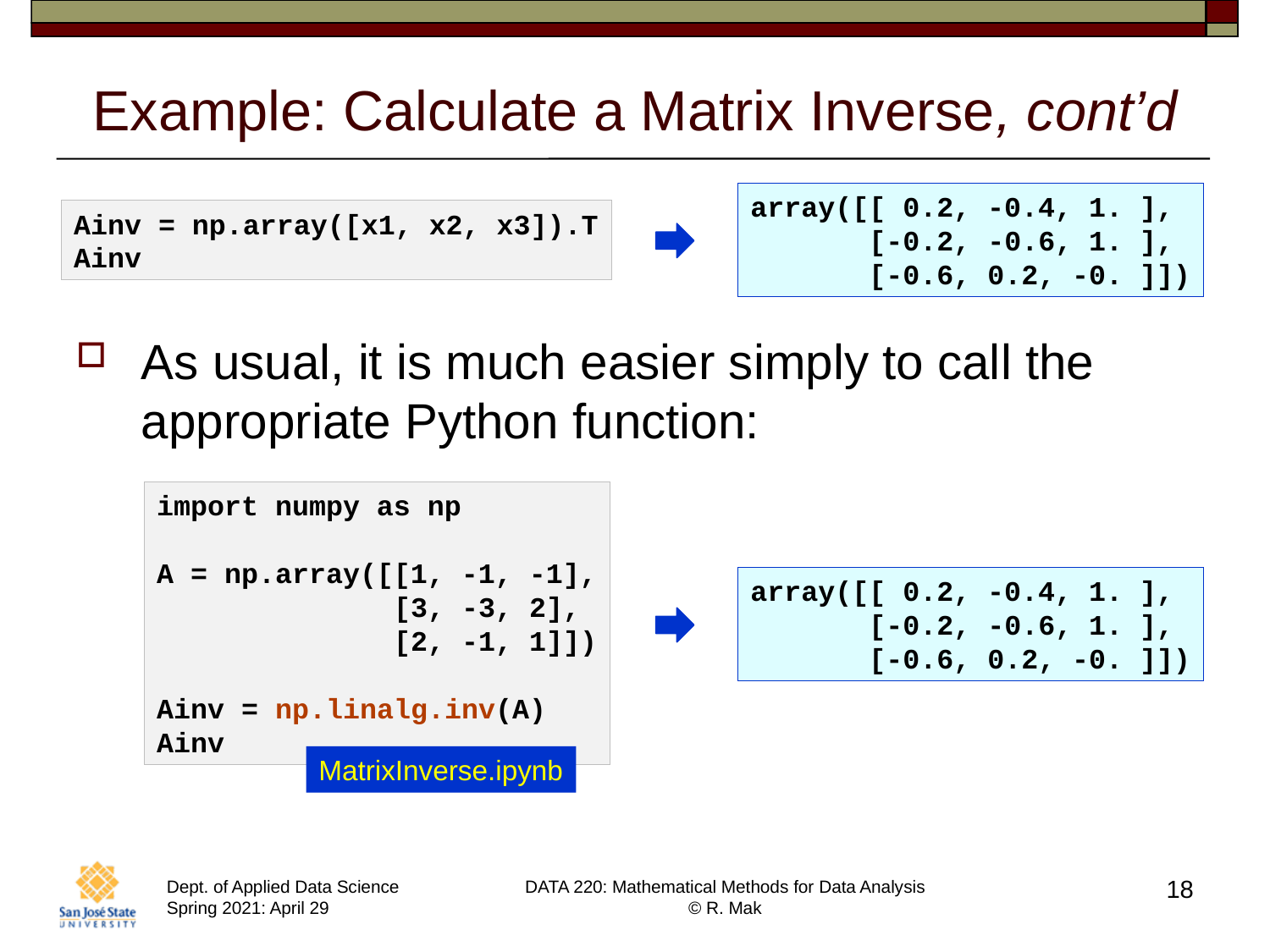

# Example: Calculate a Matrix Inverse, cont’d
array([[ 0.2, -0.4, 1. ],
       [-0.2, -0.6, 1. ],
       [-0.6, 0.2, -0. ]])
Ainv = np.array([x1, x2, x3]).T
Ainv

As usual, it is much easier simply to call the appropriate Python function:
import numpy as np

A = np.array([[1, -1, -1],
              [3, -3, 2],
              [2, -1, 1]])

Ainv = np.linalg.inv(A)
Ainv
array([[ 0.2, -0.4, 1. ],
       [-0.2, -0.6, 1. ],
       [-0.6, 0.2, -0. ]])

MatrixInverse.ipynb
18